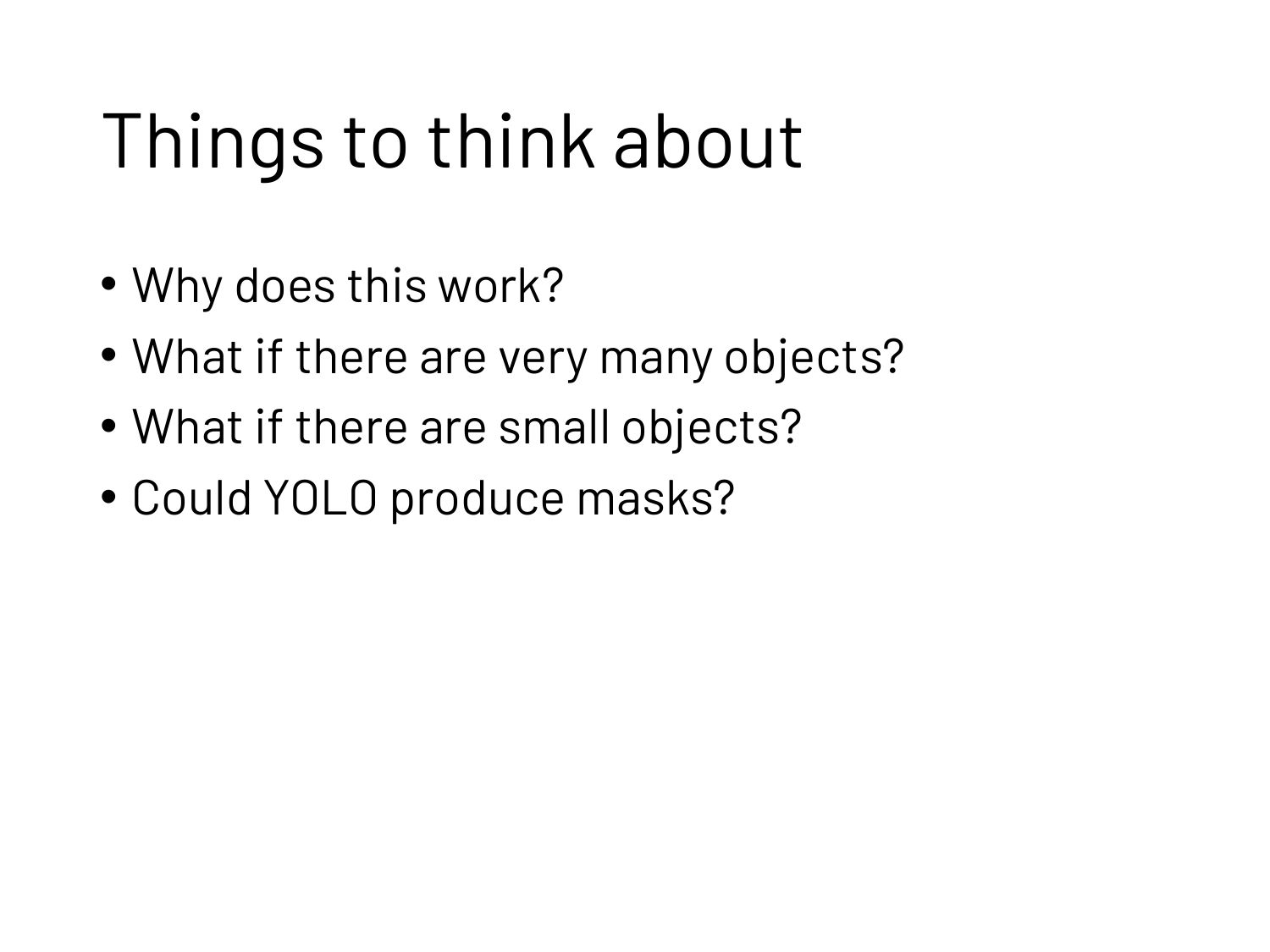

# Things to think about
Why does this work?
What if there are very many objects?
What if there are small objects?
Could YOLO produce masks?